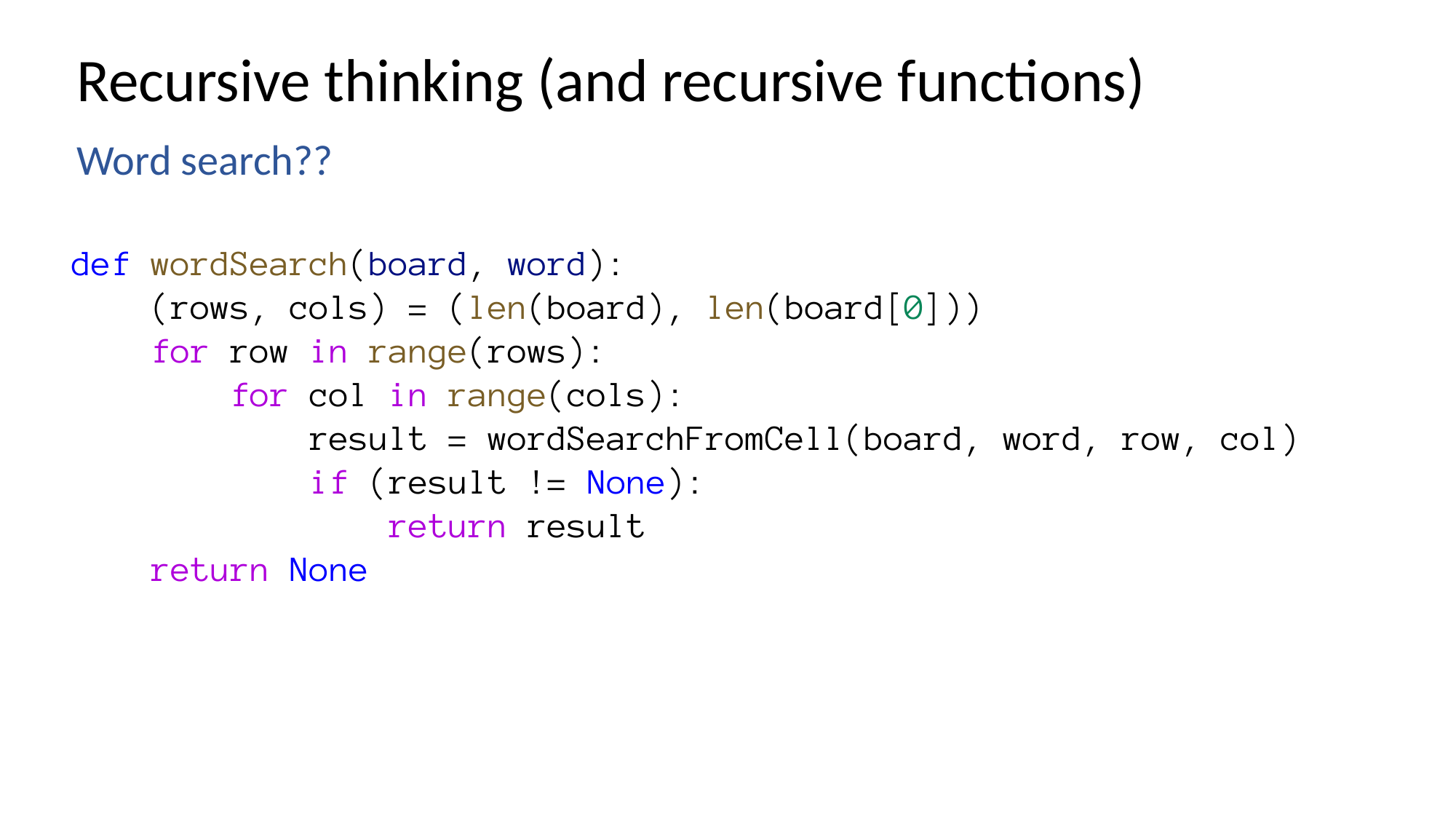

# Recursive thinking (and recursive functions)
Word search??
def wordSearch(board, word):
    (rows, cols) = (len(board), len(board[0]))
    for row in range(rows):
        for col in range(cols):
            result = wordSearchFromCell(board, word, row, col)
            if (result != None):
                return result
    return None